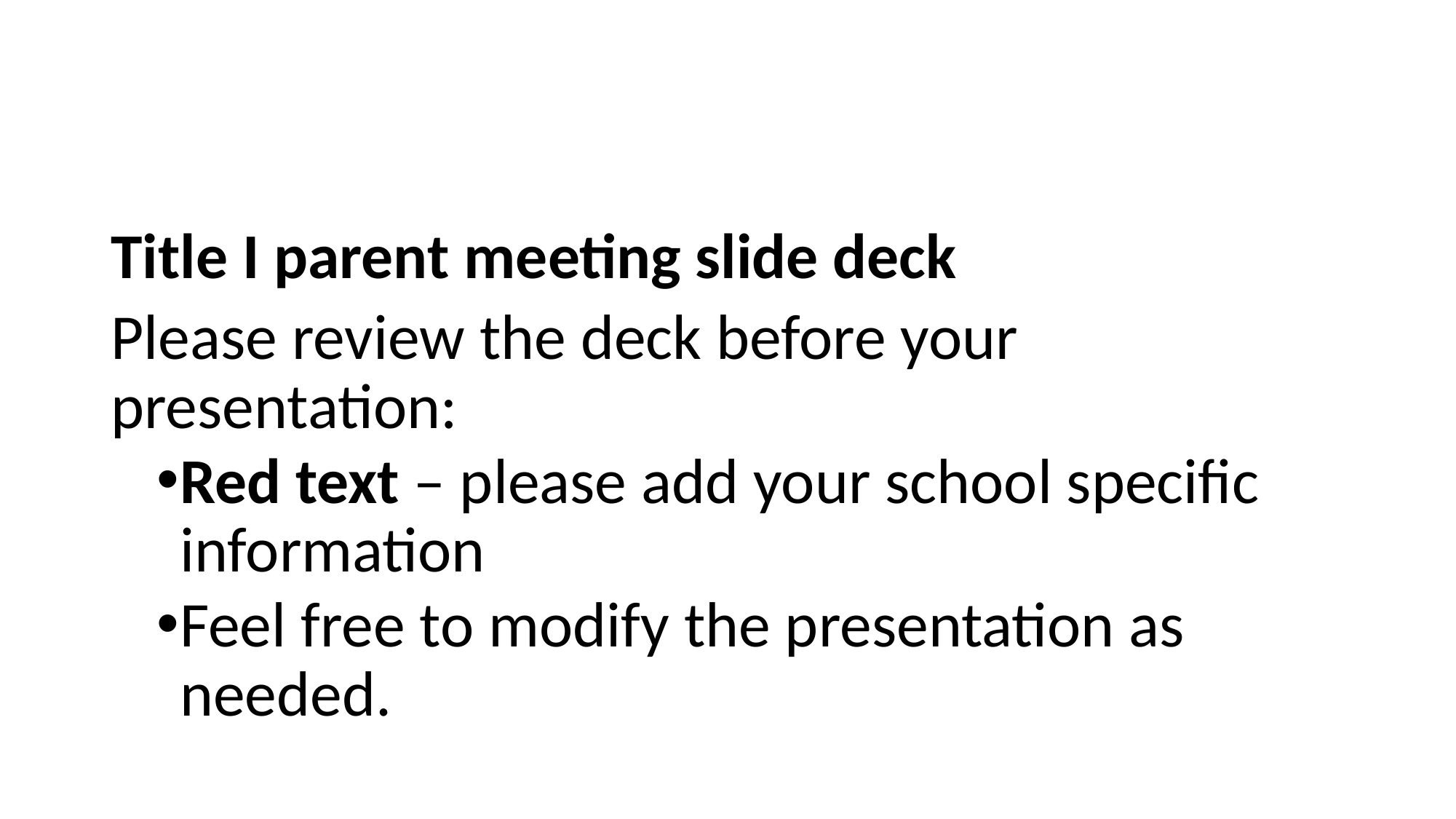

#
Title I parent meeting slide deck
Please review the deck before your presentation:
Red text – please add your school specific information
Feel free to modify the presentation as needed.